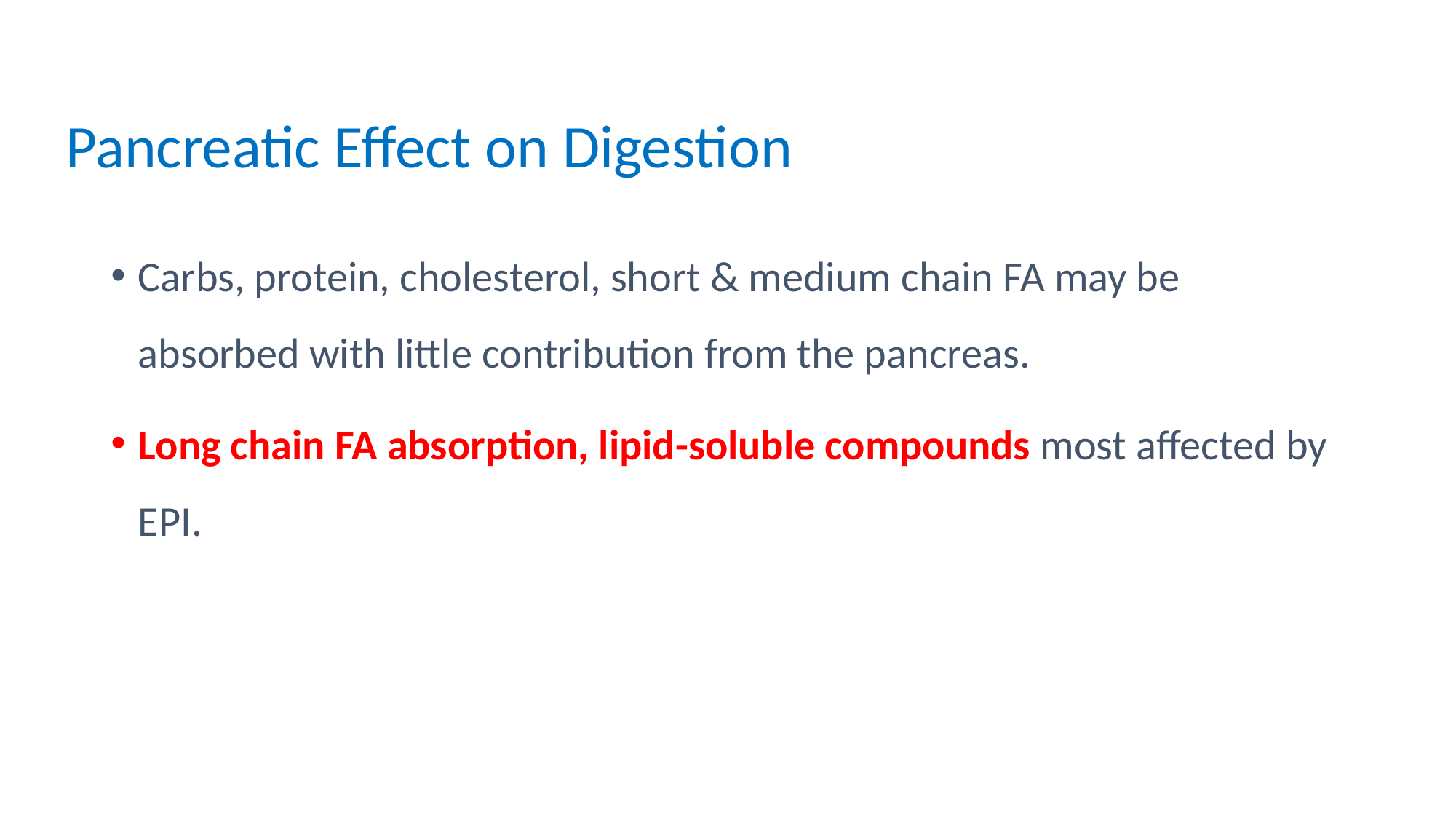

# Pancreatic Effect on Digestion
Carbs, protein, cholesterol, short & medium chain FA may be absorbed with little contribution from the pancreas.
Long chain FA absorption, lipid-soluble compounds most affected by EPI.